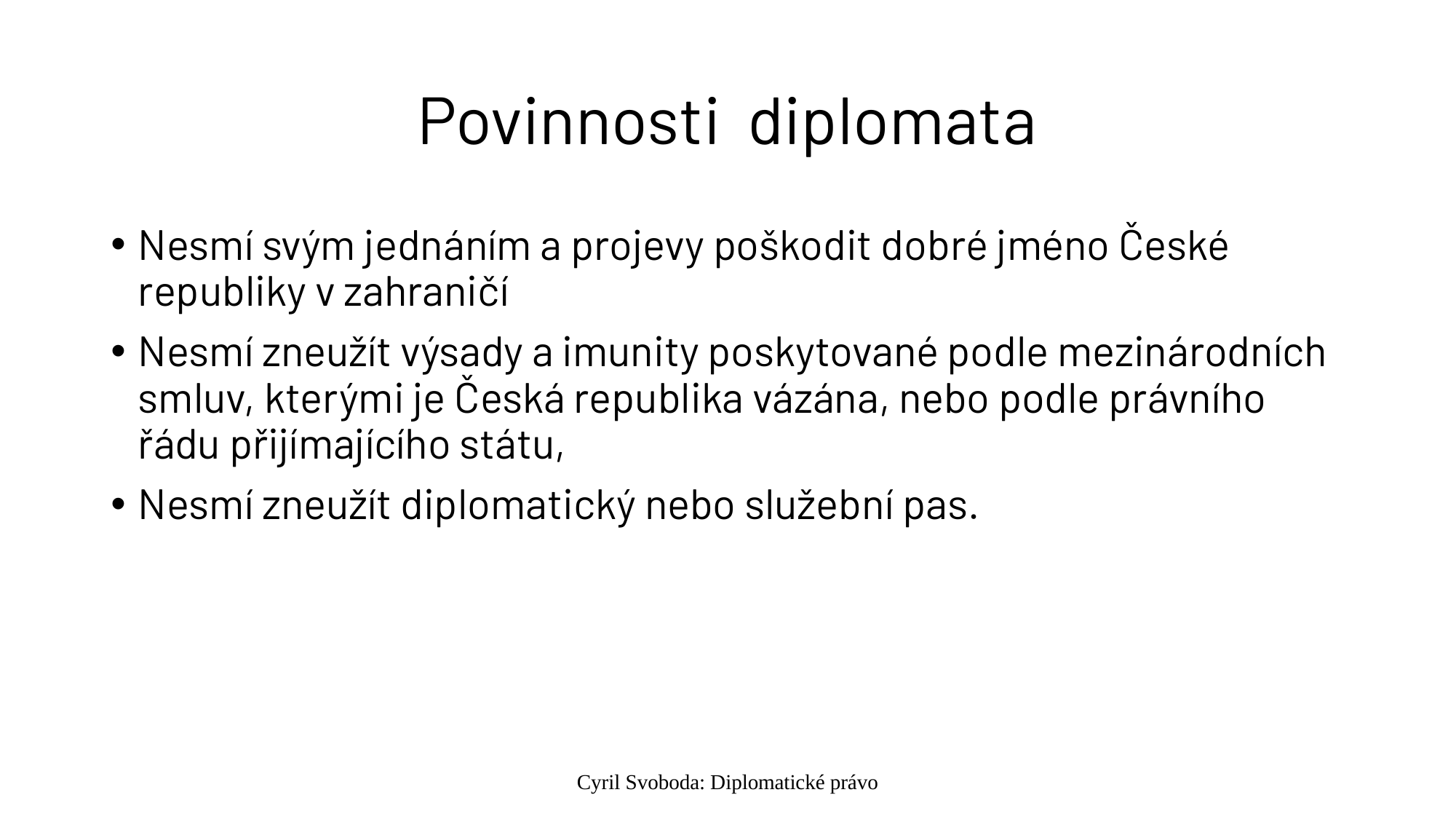

# Povinnosti  diplomata
Nesmí svým jednáním a projevy poškodit dobré jméno České republiky v zahraničí
Nesmí zneužít výsady a imunity poskytované podle mezinárodních smluv, kterými je Česká republika vázána, nebo podle právního řádu přijímajícího státu,
Nesmí zneužít diplomatický nebo služební pas.
Cyril Svoboda: Diplomatické právo